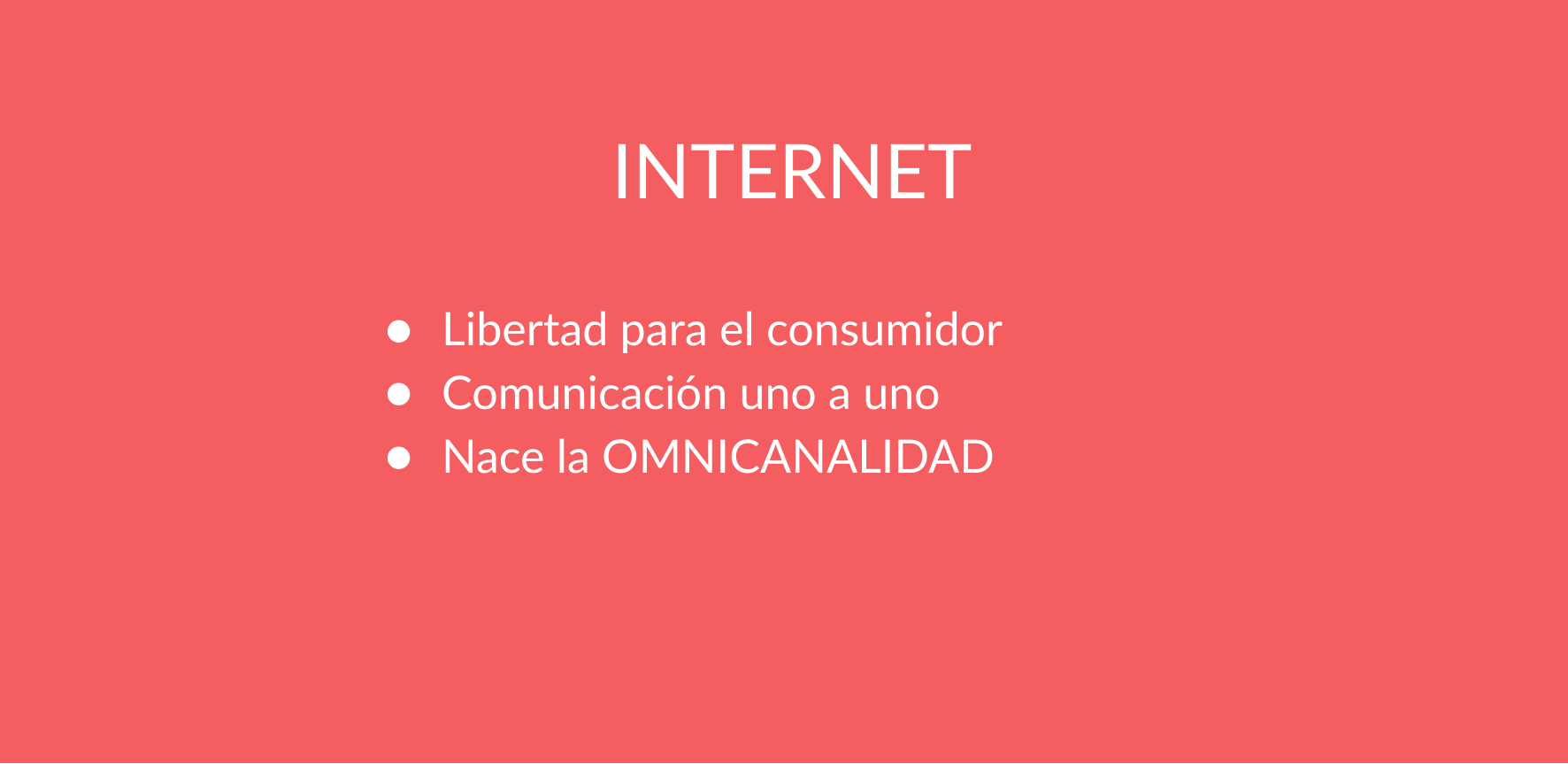

# INTERNET

Libertad para el consumidor
Comunicación uno a uno
Nace la OMNICANALIDAD